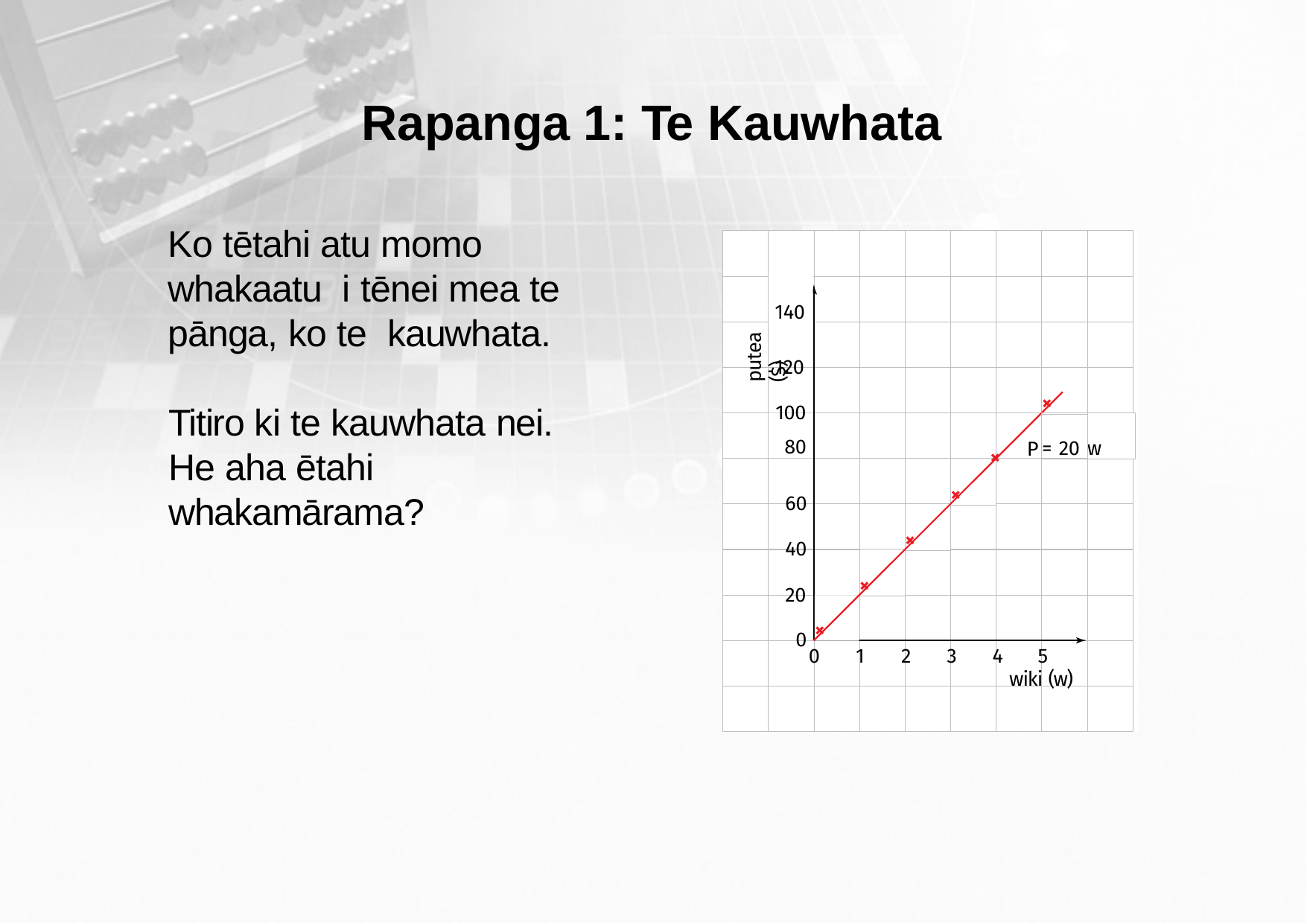

# Rapanga 1: Te Kauwhata
Ko tētahi atu momo whakaatu  i tēnei mea te pānga, ko te  kauwhata.

140

putea ($)

120

×

Titiro ki te kauwhata nei.
He aha ētahi whakamārama?

= 20

w
100
80
P
×

×
60

×

40

×

20

×
0

0	1	2	3	4	5
wiki (w)